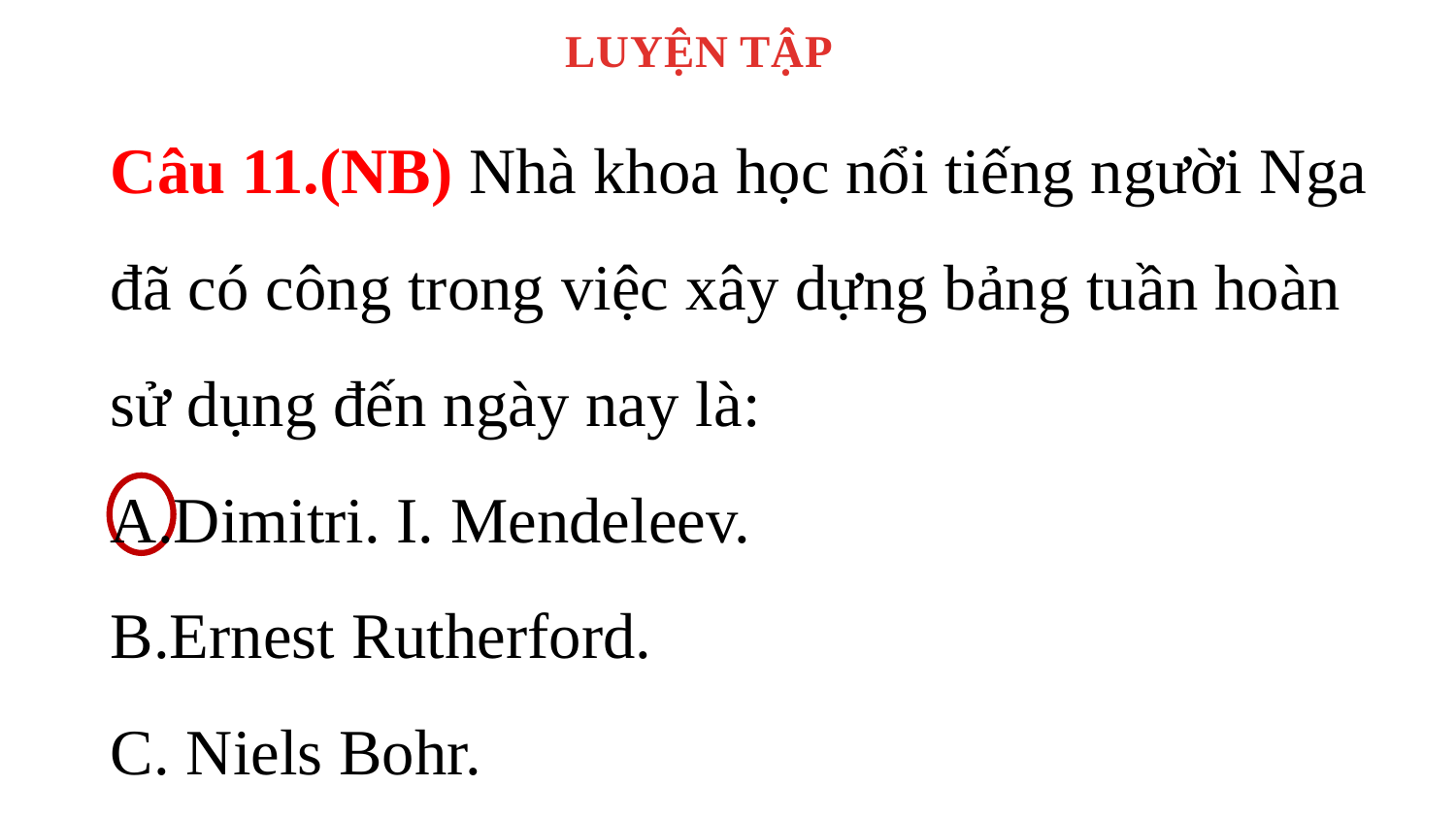

LUYỆN TẬP
Câu 11.(NB) Nhà khoa học nổi tiếng người Nga đã có công trong việc xây dựng bảng tuần hoàn sử dụng đến ngày nay là:
A.Dimitri. I. Mendeleev.
B.Ernest Rutherford.
C. Niels Bohr.
D. John Dalton.